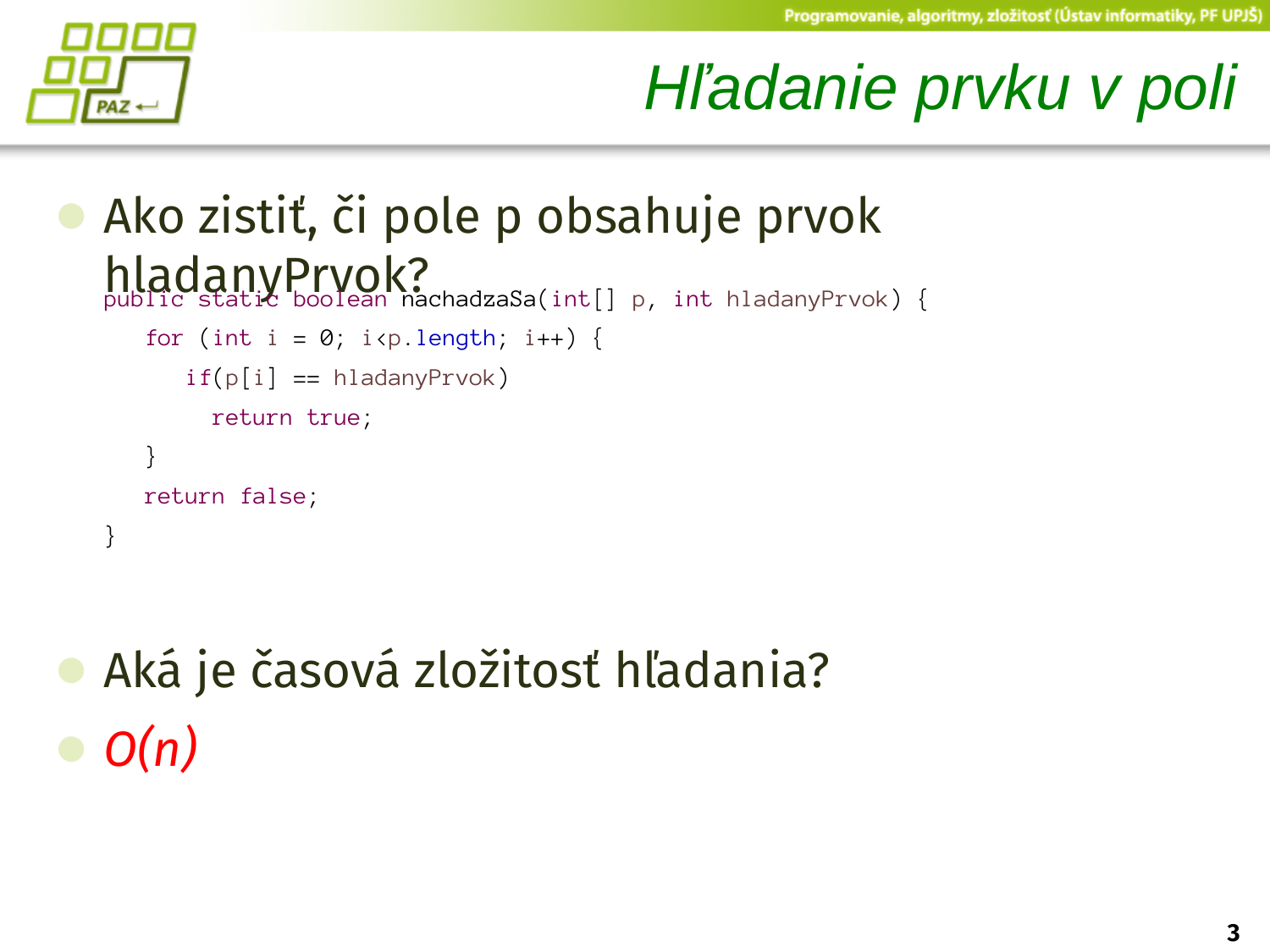

# Hľadanie prvku v poli
Ako zistiť, či pole p obsahuje prvok hladanyPrvok?

Aká je časová zložitosť hľadania?
O(n)
public static boolean nachadzaSa(int[] p, int hladanyPrvok) {
   for (int i = 0; i<p.length; i++) {
      if(p[i] == hladanyPrvok)
        return true;
   }
   return false;
}